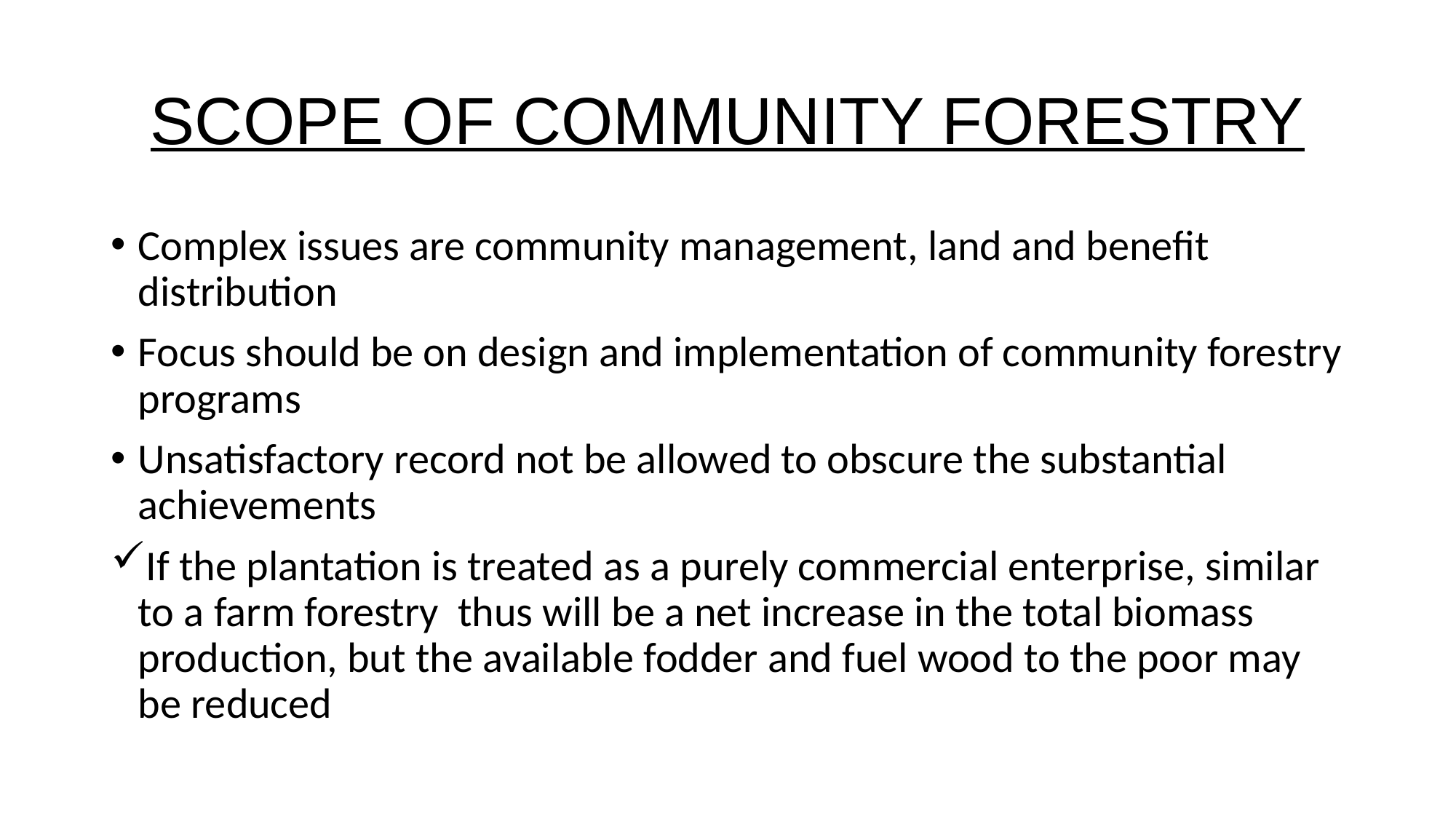

# SCOPE OF COMMUNITY FORESTRY
Complex issues are community management, land and benefit distribution
Focus should be on design and implementation of community forestry programs
Unsatisfactory record not be allowed to obscure the substantial achievements
If the plantation is treated as a purely commercial enterprise, similar to a farm forestry  thus will be a net increase in the total biomass production, but the available fodder and fuel wood to the poor may be reduced